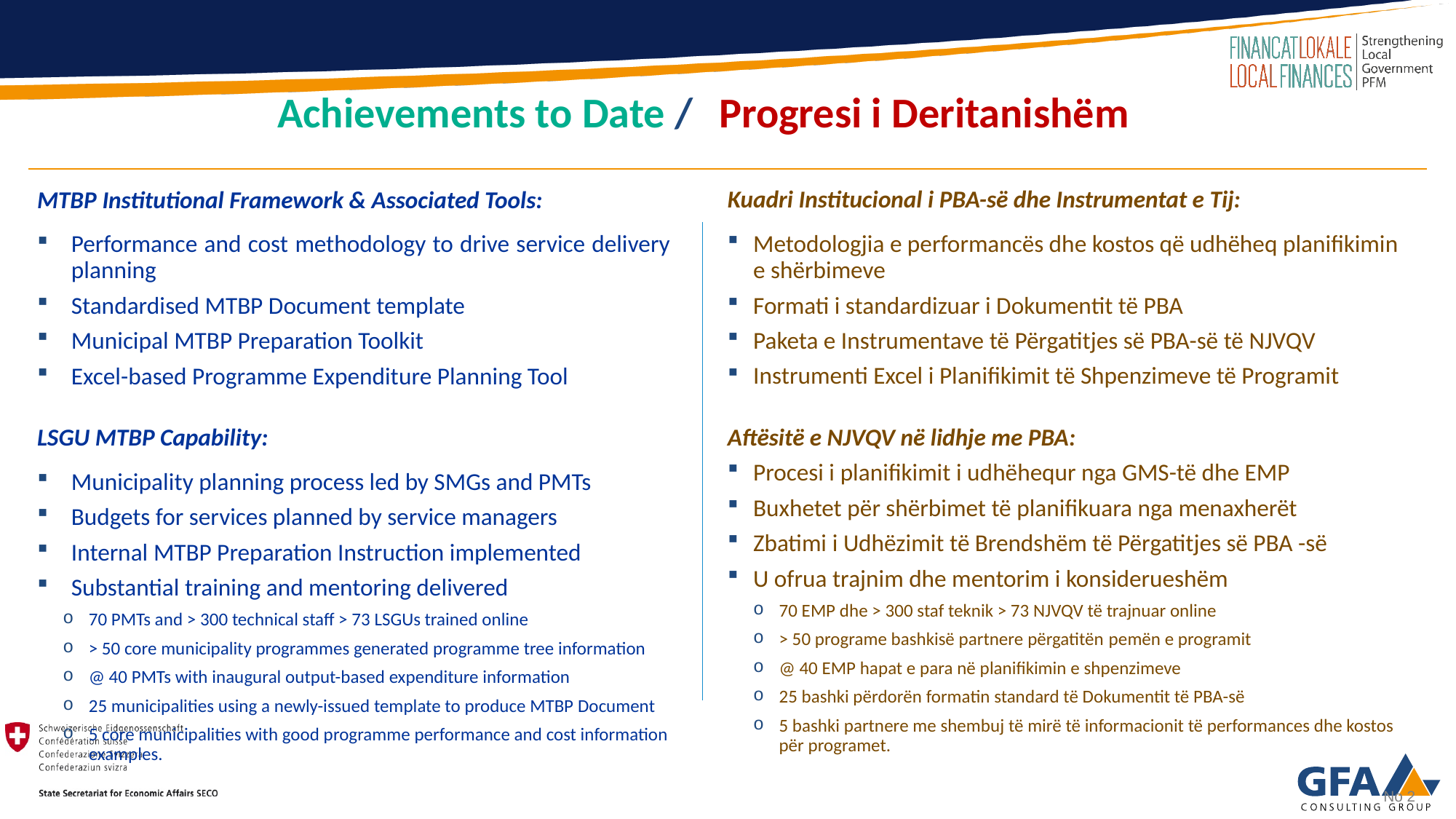

Achievements to Date /
Progresi i Deritanishëm
MTBP Institutional Framework & Associated Tools:
Performance and cost methodology to drive service delivery planning
Standardised MTBP Document template
Municipal MTBP Preparation Toolkit
Excel-based Programme Expenditure Planning Tool

LSGU MTBP Capability:
Municipality planning process led by SMGs and PMTs
Budgets for services planned by service managers
Internal MTBP Preparation Instruction implemented
Substantial training and mentoring delivered
70 PMTs and > 300 technical staff > 73 LSGUs trained online
> 50 core municipality programmes generated programme tree information
@ 40 PMTs with inaugural output-based expenditure information
25 municipalities using a newly-issued template to produce MTBP Document
5 core municipalities with good programme performance and cost information examples.

Kuadri Institucional i PBA-së dhe Instrumentat e Tij:
Metodologjia e performancës dhe kostos që udhëheq planifikimin e shërbimeve
Formati i standardizuar i Dokumentit të PBA
Paketa e Instrumentave të Përgatitjes së PBA-së të NJVQV
Instrumenti Excel i Planifikimit të Shpenzimeve të Programit

Aftësitë e NJVQV në lidhje me PBA:
Procesi i planifikimit i udhëhequr nga GMS-të dhe EMP
Buxhetet për shërbimet të planifikuara nga menaxherët
Zbatimi i Udhëzimit të Brendshëm të Përgatitjes së PBA -së
U ofrua trajnim dhe mentorim i konsiderueshëm
70 EMP dhe > 300 staf teknik > 73 NJVQV të trajnuar online
> 50 programe bashkisë partnere përgatitën pemën e programit
@ 40 EMP hapat e para në planifikimin e shpenzimeve
25 bashki përdorën formatin standard të Dokumentit të PBA-së
5 bashki partnere me shembuj të mirë të informacionit të performances dhe kostos për programet.

No 2